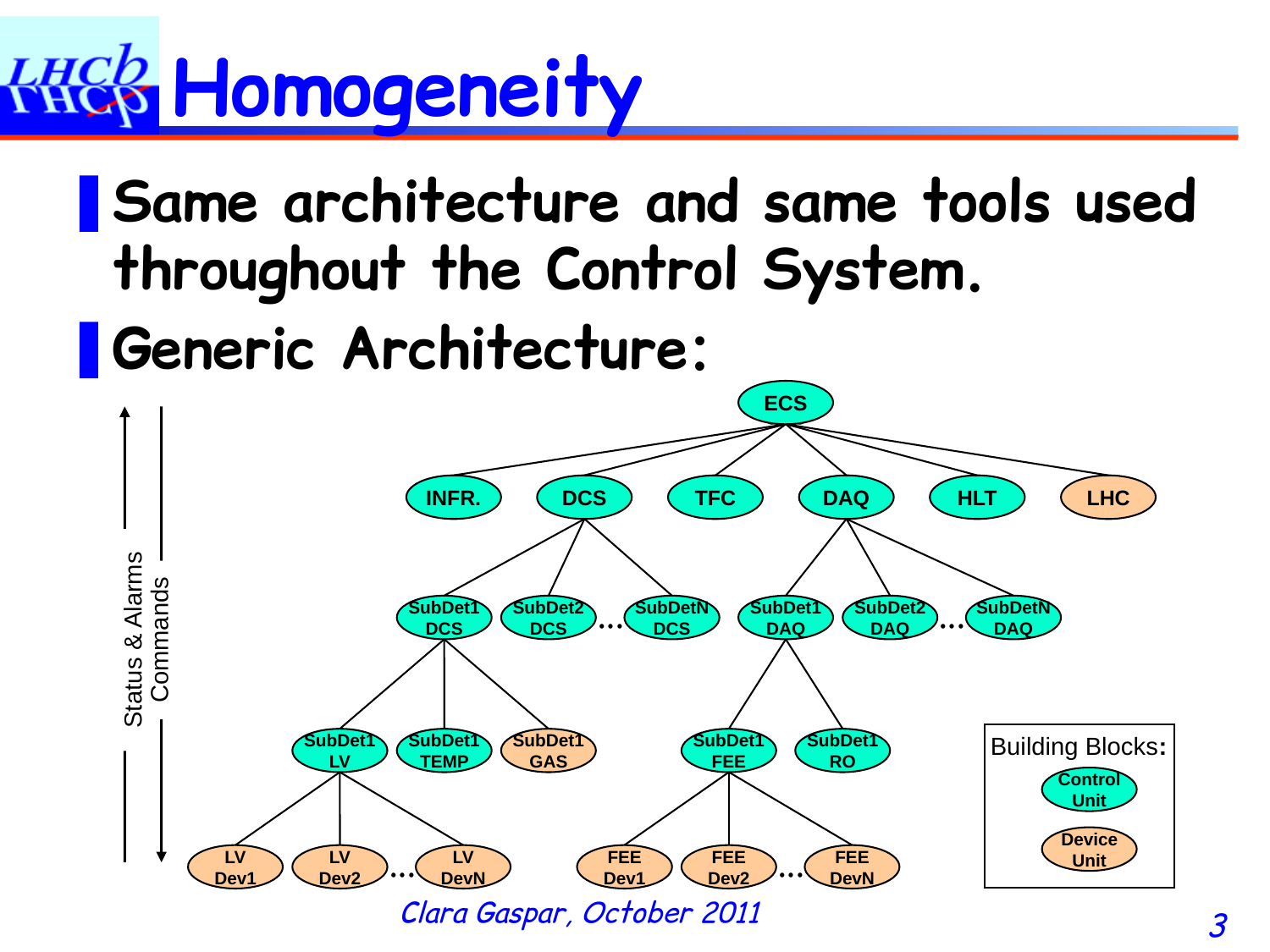

# Homogeneity
Same architecture and same tools used throughout the Control System.
Generic Architecture:
ECS

INFR.
DCS
TFC
DAQ
HLT
LHC
…
…
SubDet1
DCS
SubDet2
DCS
SubDetN
DCS
SubDet1
DAQ
SubDet2
DAQ
SubDetN
DAQ

Status & Alarms
Commands
Building Blocks:

SubDet1
LV
SubDet1
TEMP
SubDet1
GAS
SubDet1
FEE
SubDet1
RO
Control
Unit
Device
Unit
…
…
LV
Dev1
LV
Dev2
LV
DevN
FEE
Dev1
FEE
Dev2
FEE
DevN
3